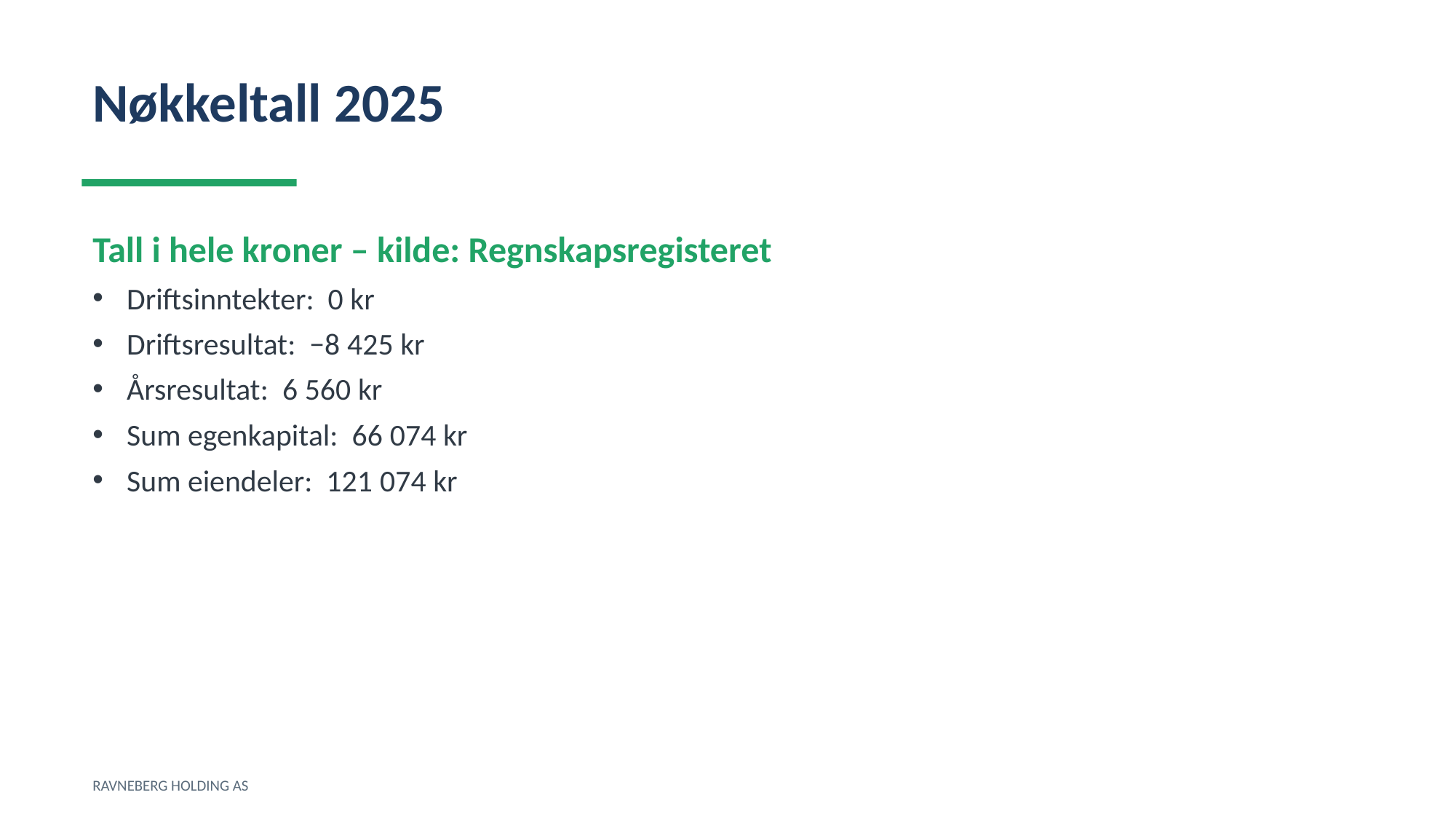

Nøkkeltall 2025

Tall i hele kroner – kilde: Regnskapsregisteret
Driftsinntekter:  0 kr
Driftsresultat:  −8 425 kr
Årsresultat:  6 560 kr
Sum egenkapital:  66 074 kr
Sum eiendeler:  121 074 kr
RAVNEBERG HOLDING AS